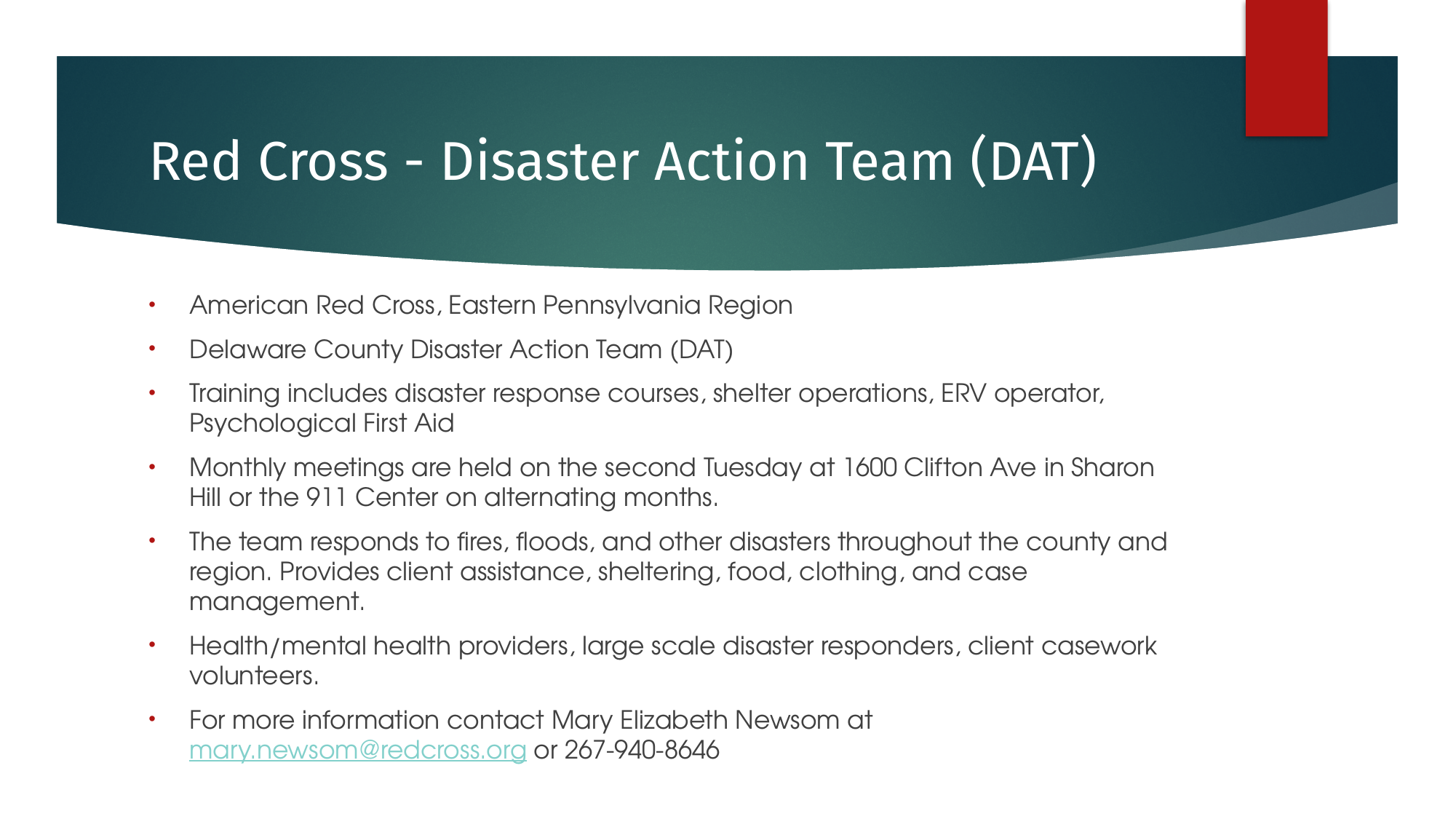

# Red Cross - Disaster Action Team (DAT)
American Red Cross, Eastern Pennsylvania Region
Delaware County Disaster Action Team (DAT)
Training includes disaster response courses, shelter operations, ERV operator, Psychological First Aid
Monthly meetings are held on the second Tuesday at 1600 Clifton Ave in Sharon Hill or the 911 Center on alternating months.
The team responds to fires, floods, and other disasters throughout the county and region. Provides client assistance, sheltering, food, clothing, and case management.
Health/mental health providers, large scale disaster responders, client casework volunteers.
For more information contact Mary Elizabeth Newsom at mary.newsom@redcross.org or 267-940-8646